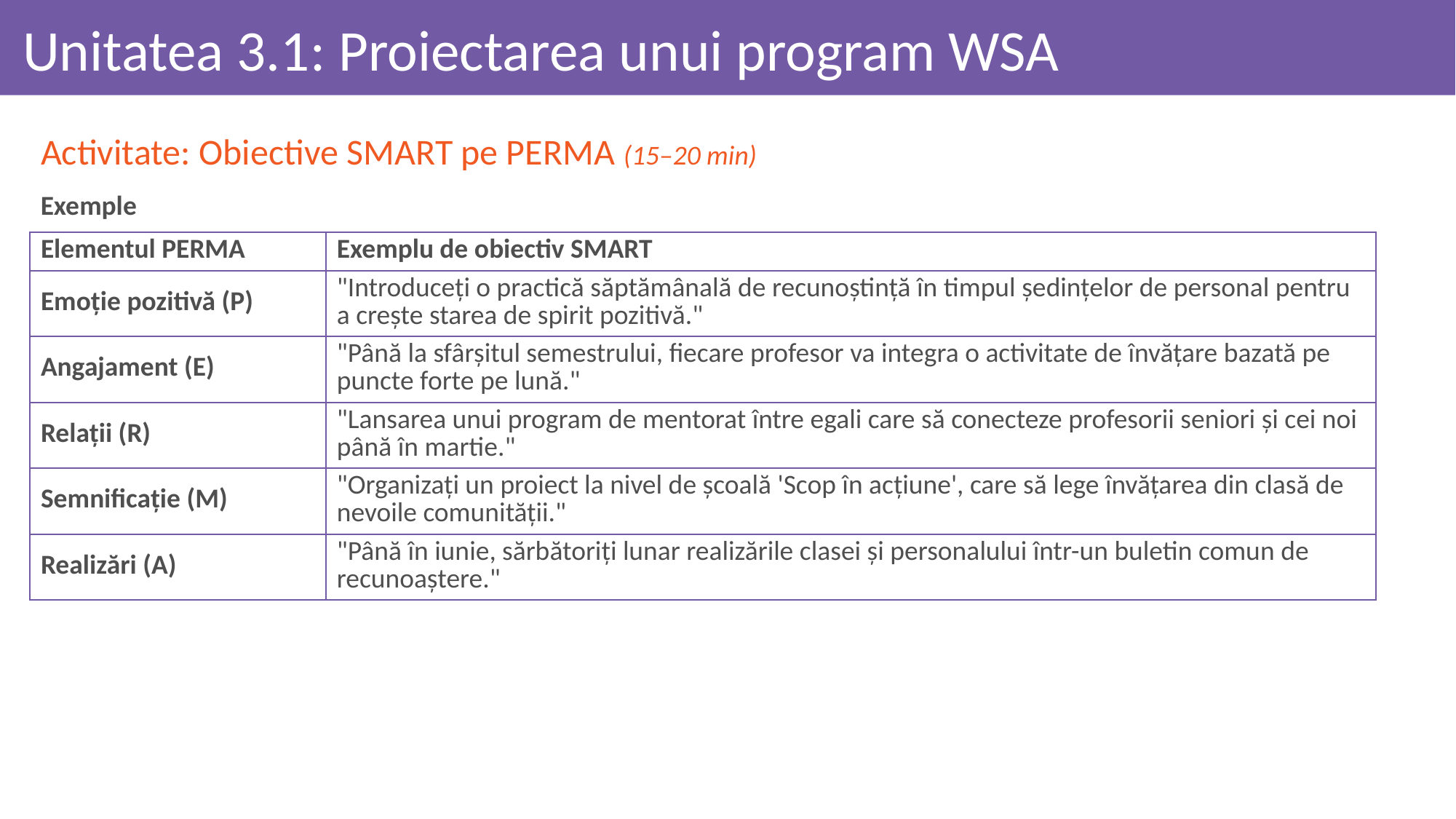

# Unitatea 3.1: Proiectarea unui program WSA
Activitate: Obiective SMART pe PERMA (15–20 min)
Exemple
| Elementul PERMA | Exemplu de obiectiv SMART |
| --- | --- |
| Emoție pozitivă (P) | "Introduceți o practică săptămânală de recunoștință în timpul ședințelor de personal pentru a crește starea de spirit pozitivă." |
| Angajament (E) | "Până la sfârșitul semestrului, fiecare profesor va integra o activitate de învățare bazată pe puncte forte pe lună." |
| Relații (R) | "Lansarea unui program de mentorat între egali care să conecteze profesorii seniori și cei noi până în martie." |
| Semnificație (M) | "Organizați un proiect la nivel de școală 'Scop în acțiune', care să lege învățarea din clasă de nevoile comunității." |
| Realizări (A) | "Până în iunie, sărbătoriți lunar realizările clasei și personalului într-un buletin comun de recunoaștere." |